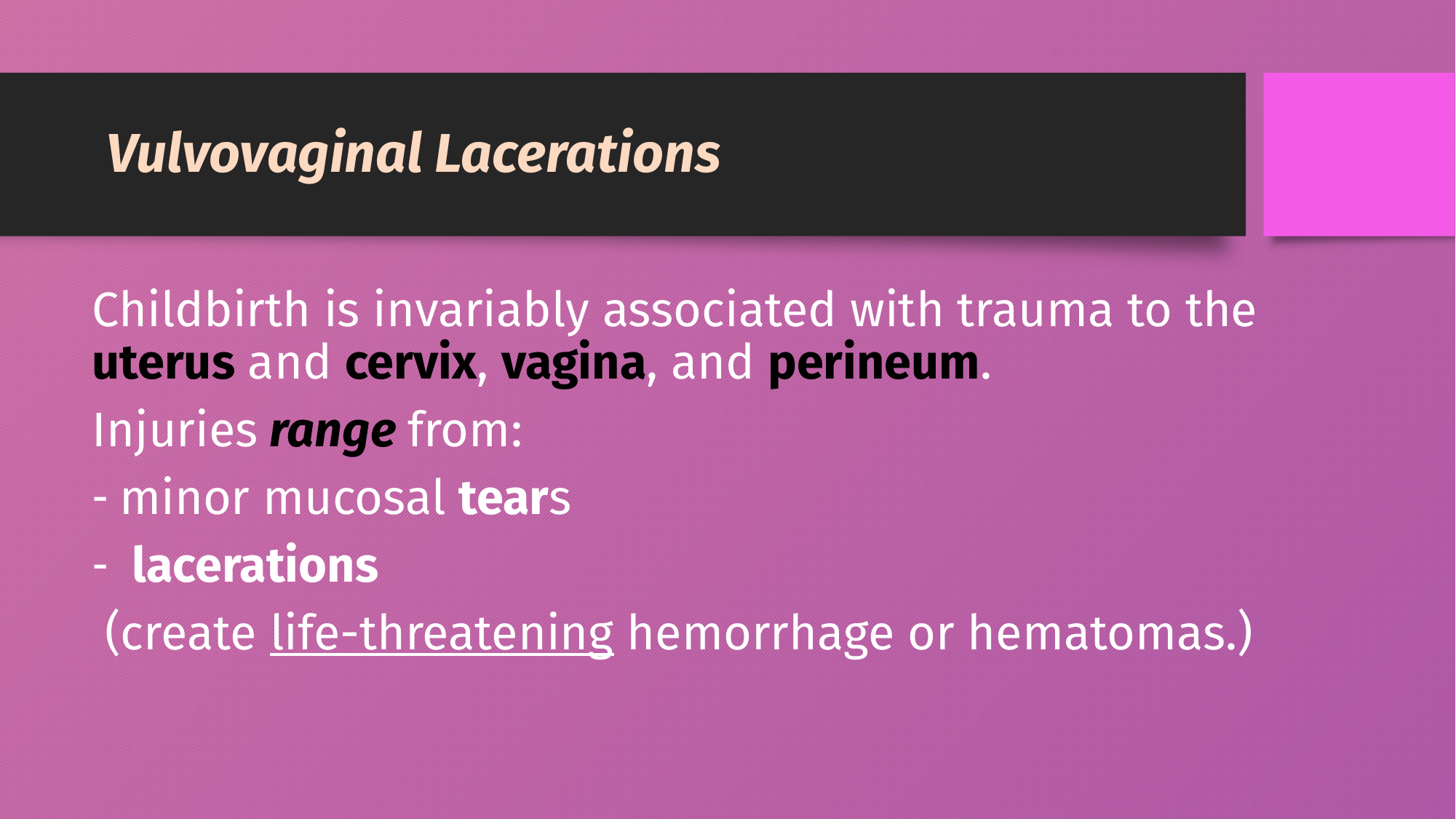

# Vulvovaginal Lacerations
Childbirth is invariably associated with trauma to the uterus and cervix, vagina, and perineum.
Injuries range from:
minor mucosal tears
 lacerations
 (create life-threatening hemorrhage or hematomas.)